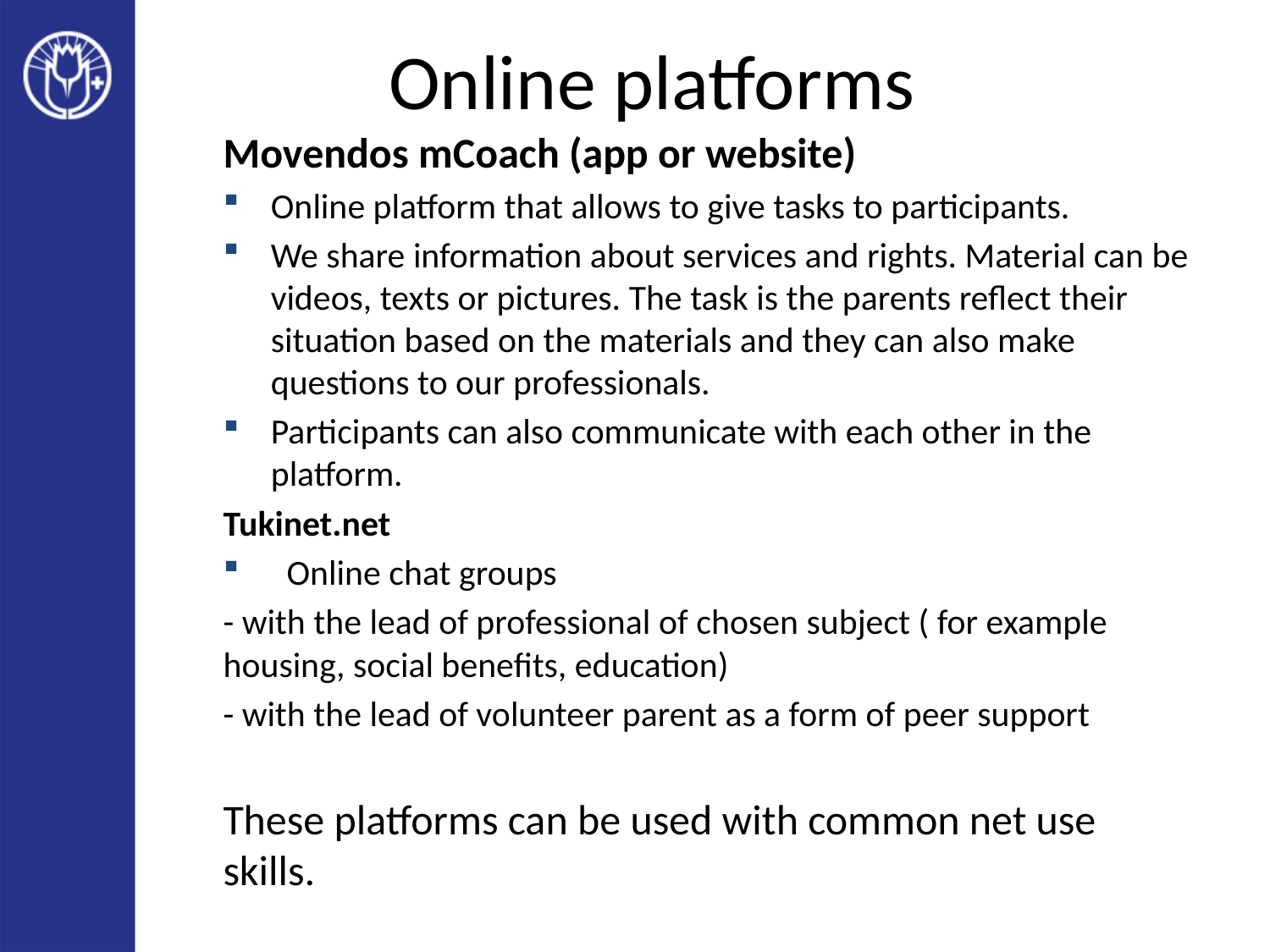

# Online platforms
Movendos mCoach (app or website)
Online platform that allows to give tasks to participants.
We share information about services and rights. Material can be videos, texts or pictures. The task is the parents reflect their situation based on the materials and they can also make questions to our professionals.
Participants can also communicate with each other in the platform.
Tukinet.net
Online chat groups
- with the lead of professional of chosen subject ( for example housing, social benefits, education)
- with the lead of volunteer parent as a form of peer support
These platforms can be used with common net use skills.